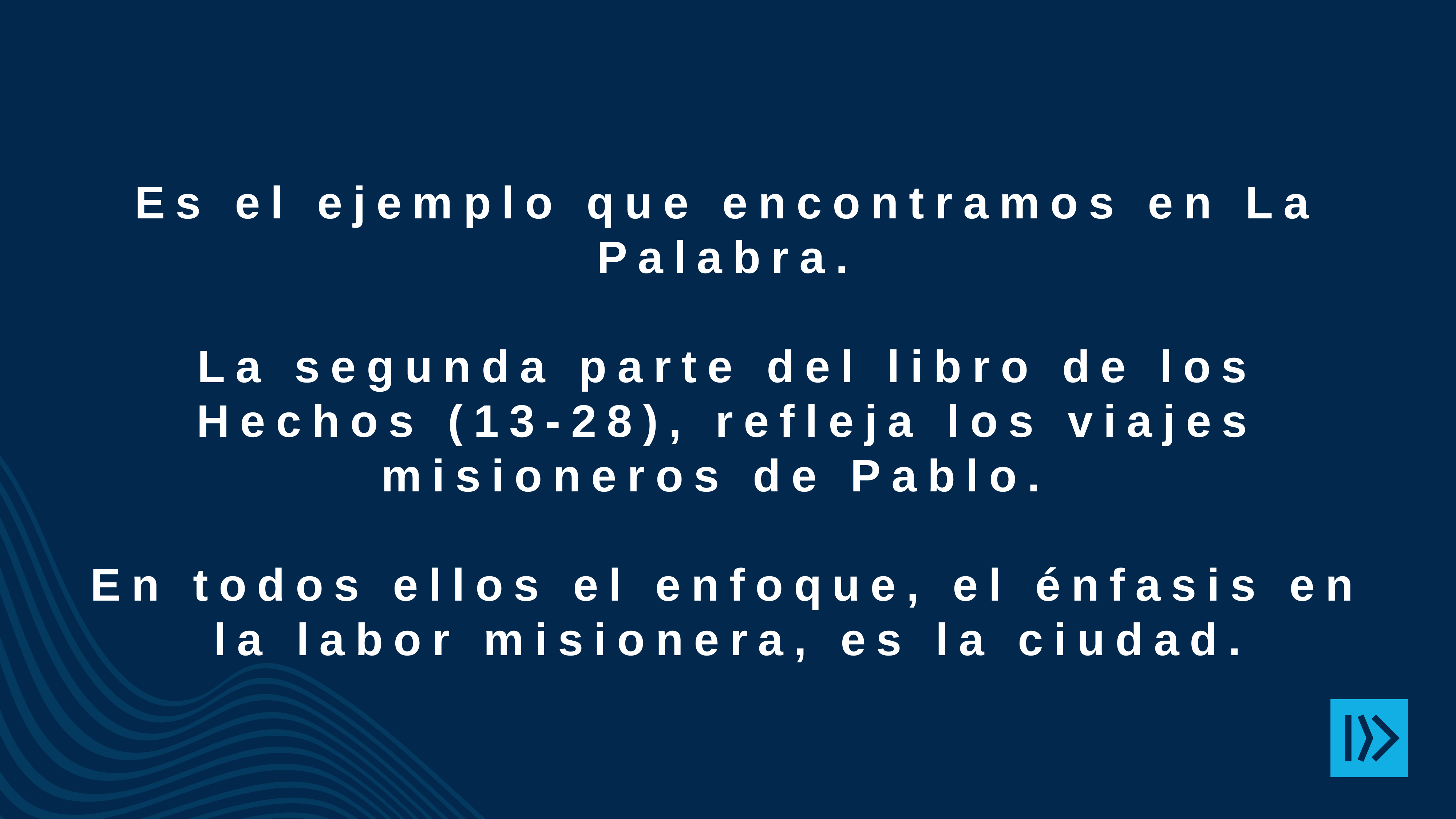

# Es el ejemplo que encontramos en La Palabra. La segunda parte del libro de los Hechos (13-28), refleja los viajes misioneros de Pablo. En todos ellos el enfoque, el énfasis en la labor misionera, es la ciudad.